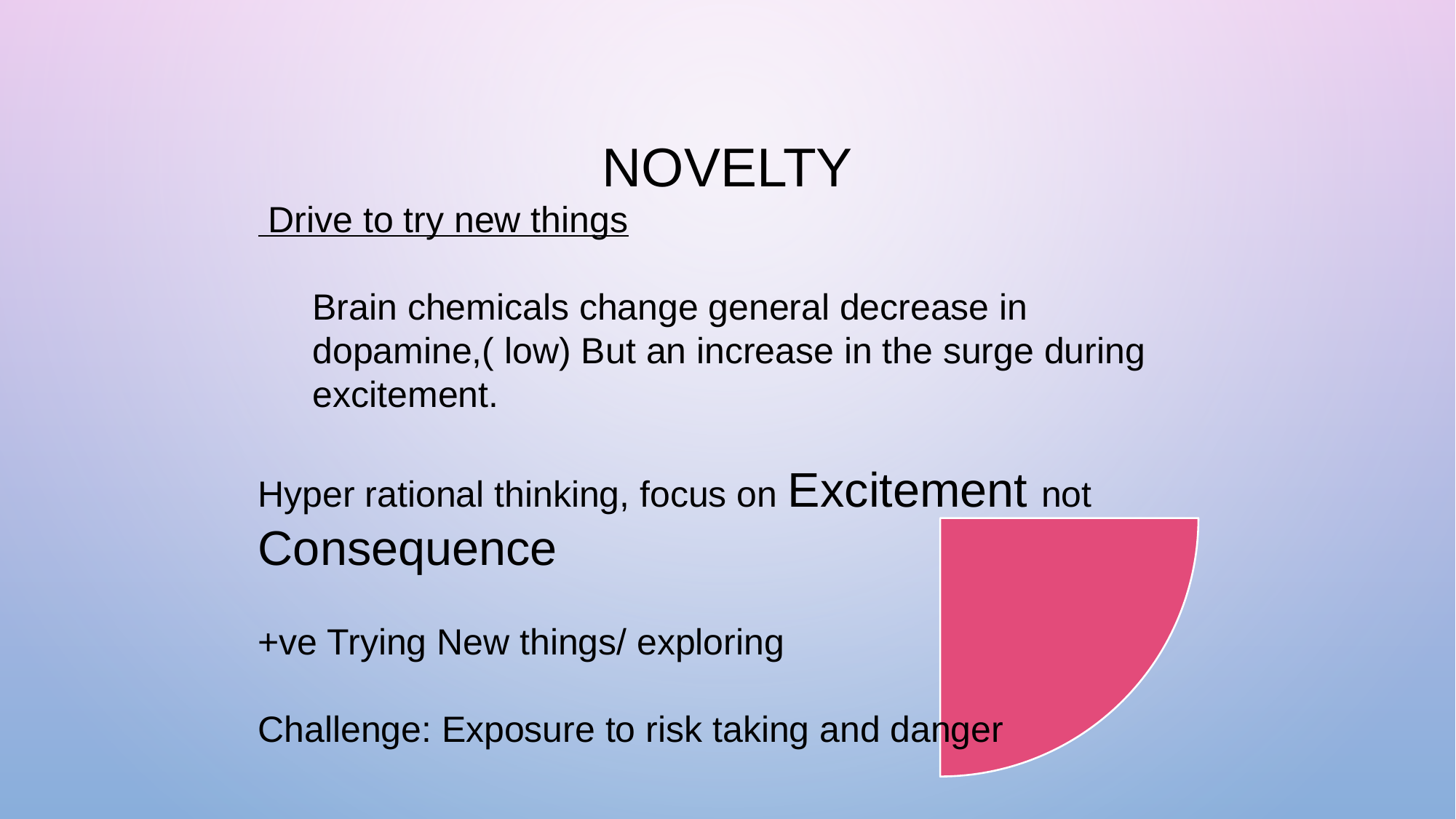

# Novelty

 Drive to try new things

Brain chemicals change general decrease in dopamine,( low) But an increase in the surge during excitement.

Hyper rational thinking, focus on Excitement not Consequence

+ve Trying New things/ exploring

Challenge: Exposure to risk taking and danger